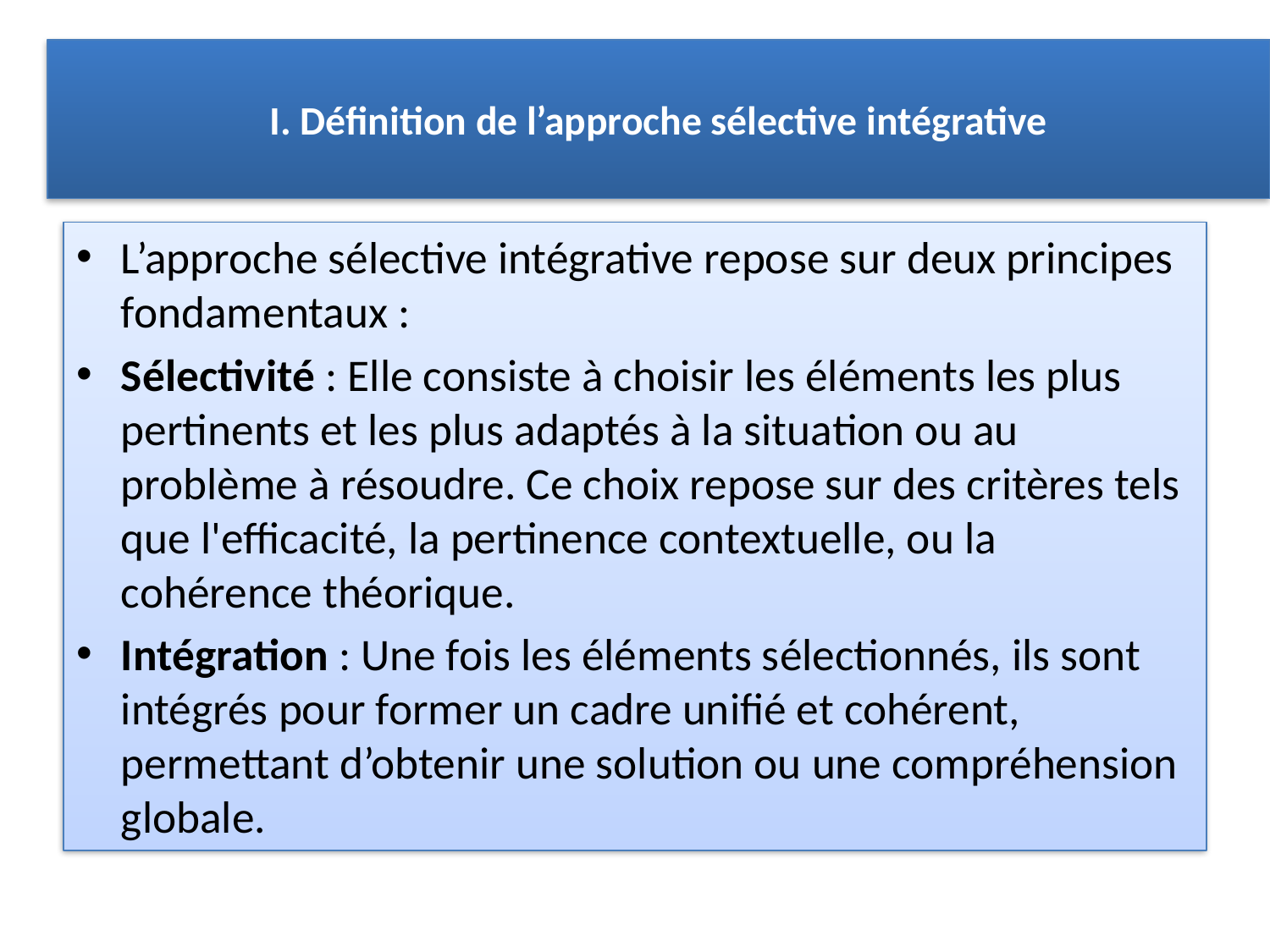

# I. Définition de l’approche sélective intégrative
L’approche sélective intégrative repose sur deux principes fondamentaux :
Sélectivité : Elle consiste à choisir les éléments les plus pertinents et les plus adaptés à la situation ou au problème à résoudre. Ce choix repose sur des critères tels que l'efficacité, la pertinence contextuelle, ou la cohérence théorique.
Intégration : Une fois les éléments sélectionnés, ils sont intégrés pour former un cadre unifié et cohérent, permettant d’obtenir une solution ou une compréhension globale.